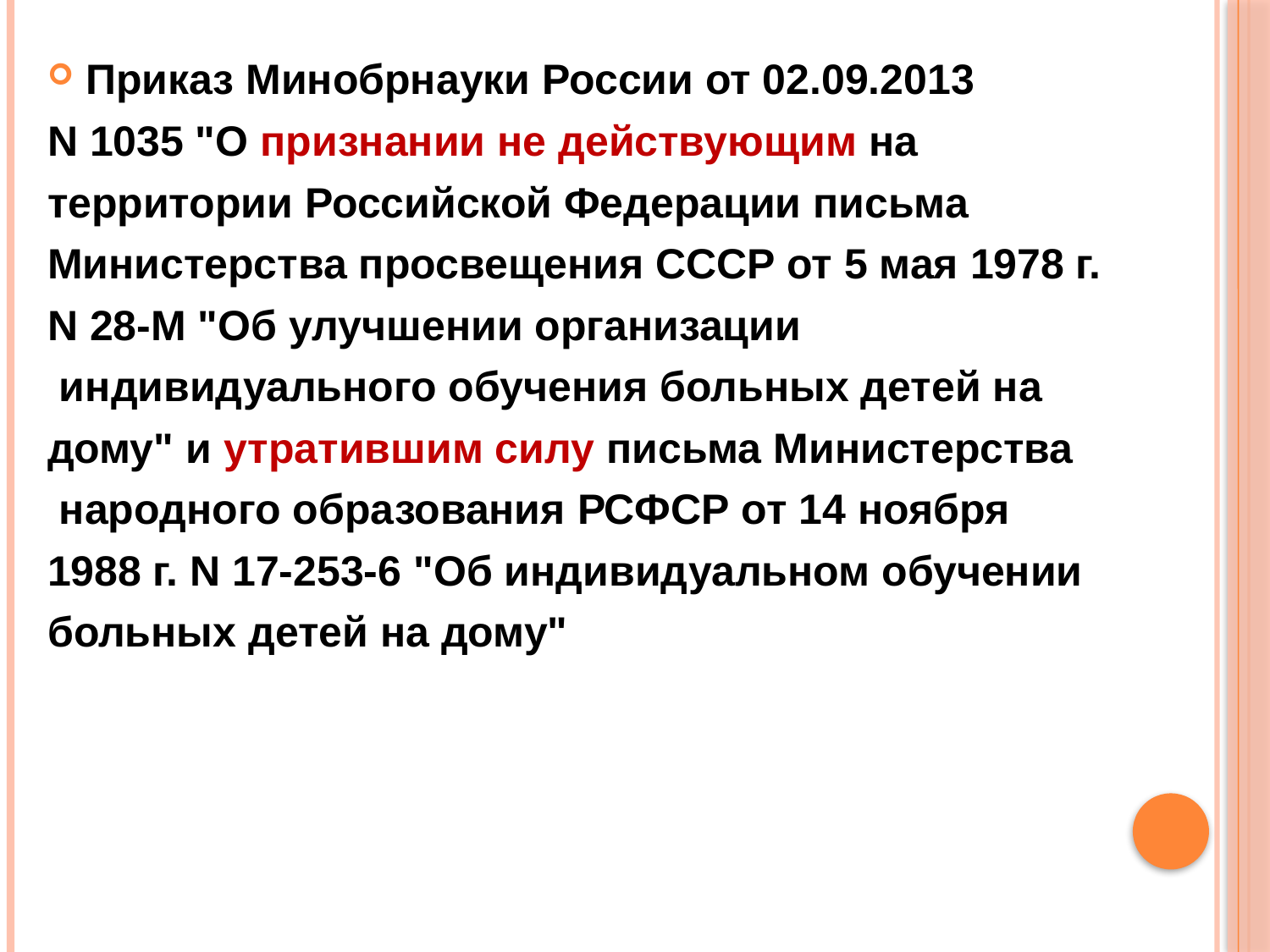

Приказ Минобрнауки России от 02.09.2013
N 1035 "О признании не действующим на
территории Российской Федерации письма
Министерства просвещения СССР от 5 мая 1978 г.
N 28-М "Об улучшении организации
 индивидуального обучения больных детей на
дому" и утратившим силу письма Министерства
 народного образования РСФСР от 14 ноября
1988 г. N 17-253-6 "Об индивидуальном обучении
больных детей на дому"